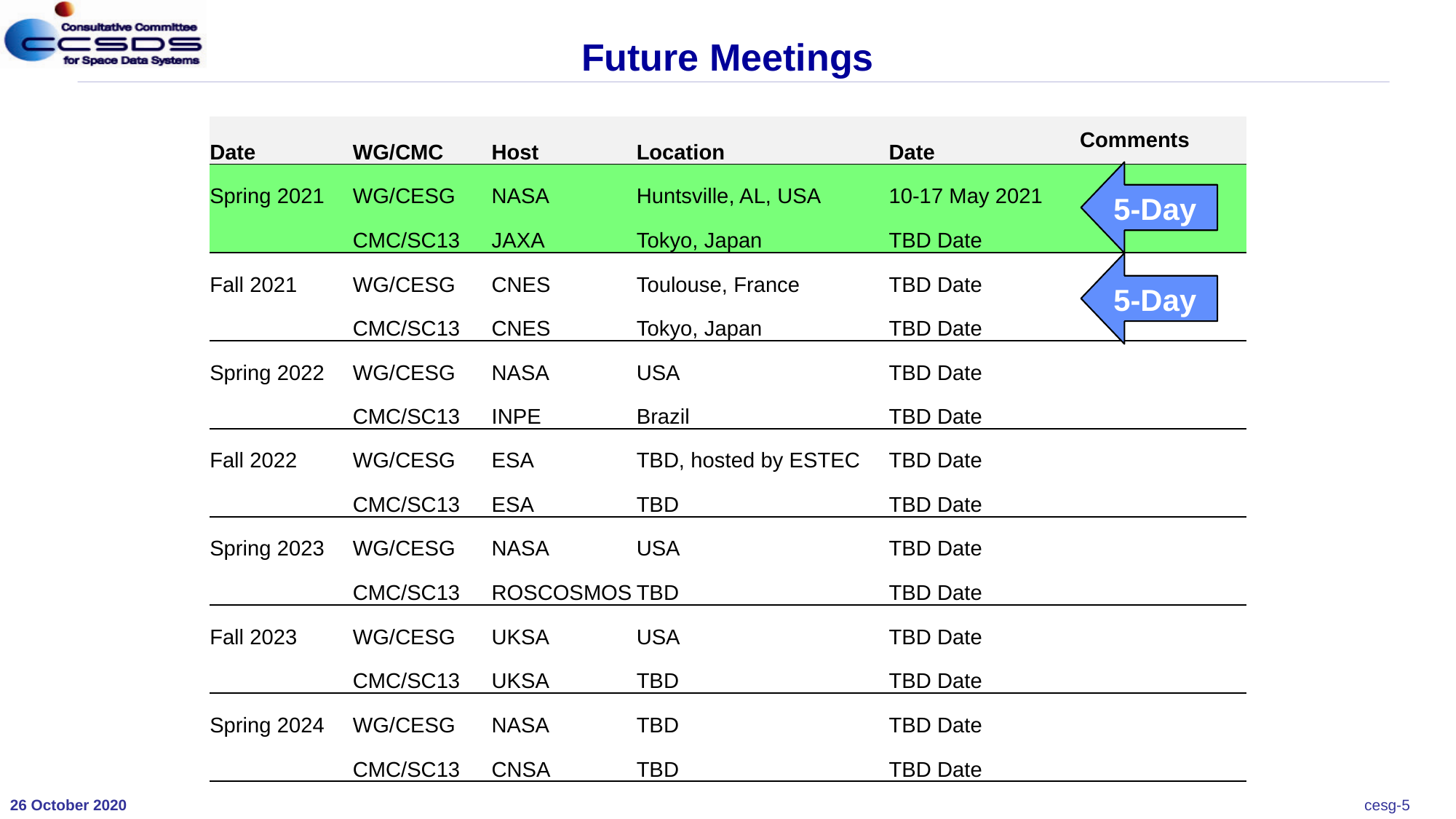

# Future Meetings
| Date | WG/CMC | Host | Location | Date | Comments |
| --- | --- | --- | --- | --- | --- |
| Spring 2021 | WG/CESG | NASA | Huntsville, AL, USA | 10-17 May 2021 |  |
|  | CMC/SC13 | JAXA | Tokyo, Japan | TBD Date |  |
| Fall 2021 | WG/CESG | CNES | Toulouse, France | TBD Date |  |
|  | CMC/SC13 | CNES | Tokyo, Japan | TBD Date |  |
| Spring 2022 | WG/CESG | NASA | USA | TBD Date |  |
|  | CMC/SC13 | INPE | Brazil | TBD Date |  |
| Fall 2022 | WG/CESG | ESA | TBD, hosted by ESTEC | TBD Date |  |
|  | CMC/SC13 | ESA | TBD | TBD Date |  |
| Spring 2023 | WG/CESG | NASA | USA | TBD Date |  |
|  | CMC/SC13 | ROSCOSMOS | TBD | TBD Date |  |
| Fall 2023 | WG/CESG | UKSA | USA | TBD Date |  |
|  | CMC/SC13 | UKSA | TBD | TBD Date |  |
| Spring 2024 | WG/CESG | NASA | TBD | TBD Date |  |
|  | CMC/SC13 | CNSA | TBD | TBD Date |  |
5-Day
5-Day